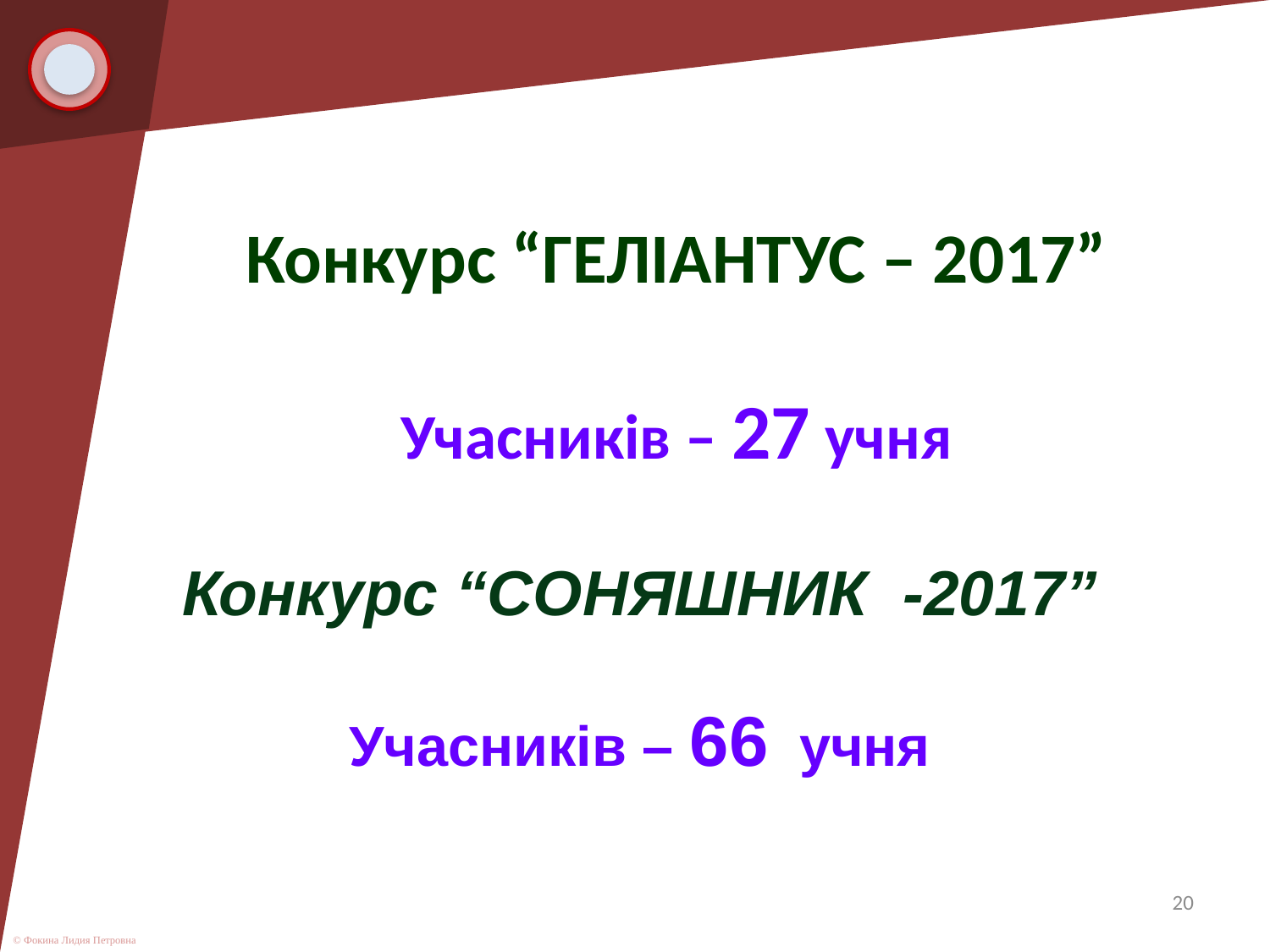

# Конкурс “ГЕЛІАНТУС – 2017” Учасників – 27 учня
Конкурс “СОНЯШНИК  -2017”

Учасників – 66  учня
20